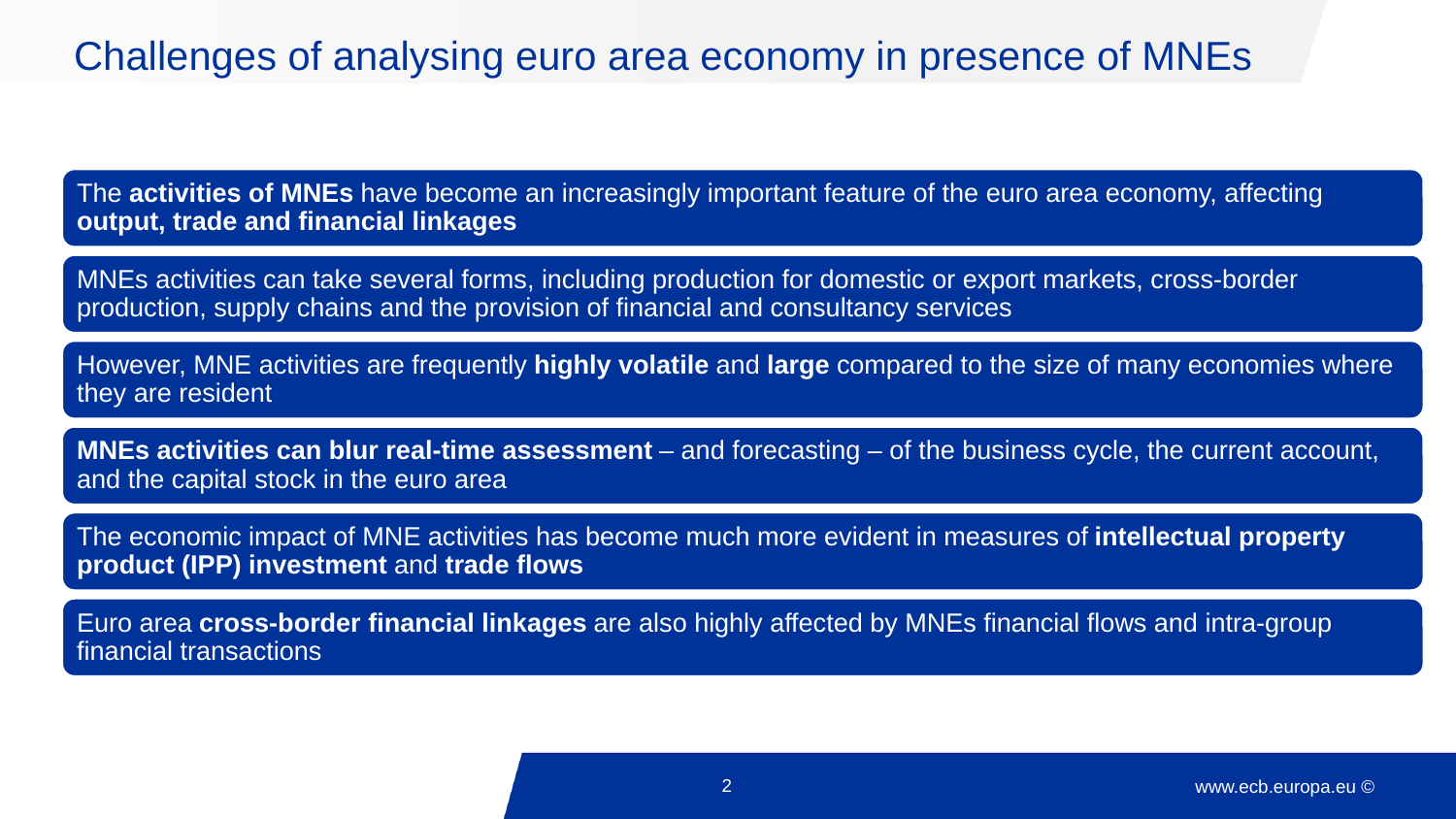

# Challenges of analysing euro area economy in presence of MNEs

The activities of MNEs have become an increasingly important feature of the euro area economy, affecting output, trade and financial linkages
MNEs activities can take several forms, including production for domestic or export markets, cross-border production, supply chains and the provision of financial and consultancy services
However, MNE activities are frequently highly volatile and large compared to the size of many economies where they are resident
MNEs activities can blur real-time assessment – and forecasting – of the business cycle, the current account, and the capital stock in the euro area
The economic impact of MNE activities has become much more evident in measures of intellectual property product (IPP) investment and trade flows
Euro area cross-border financial linkages are also highly affected by MNEs financial flows and intra-group financial transactions
2